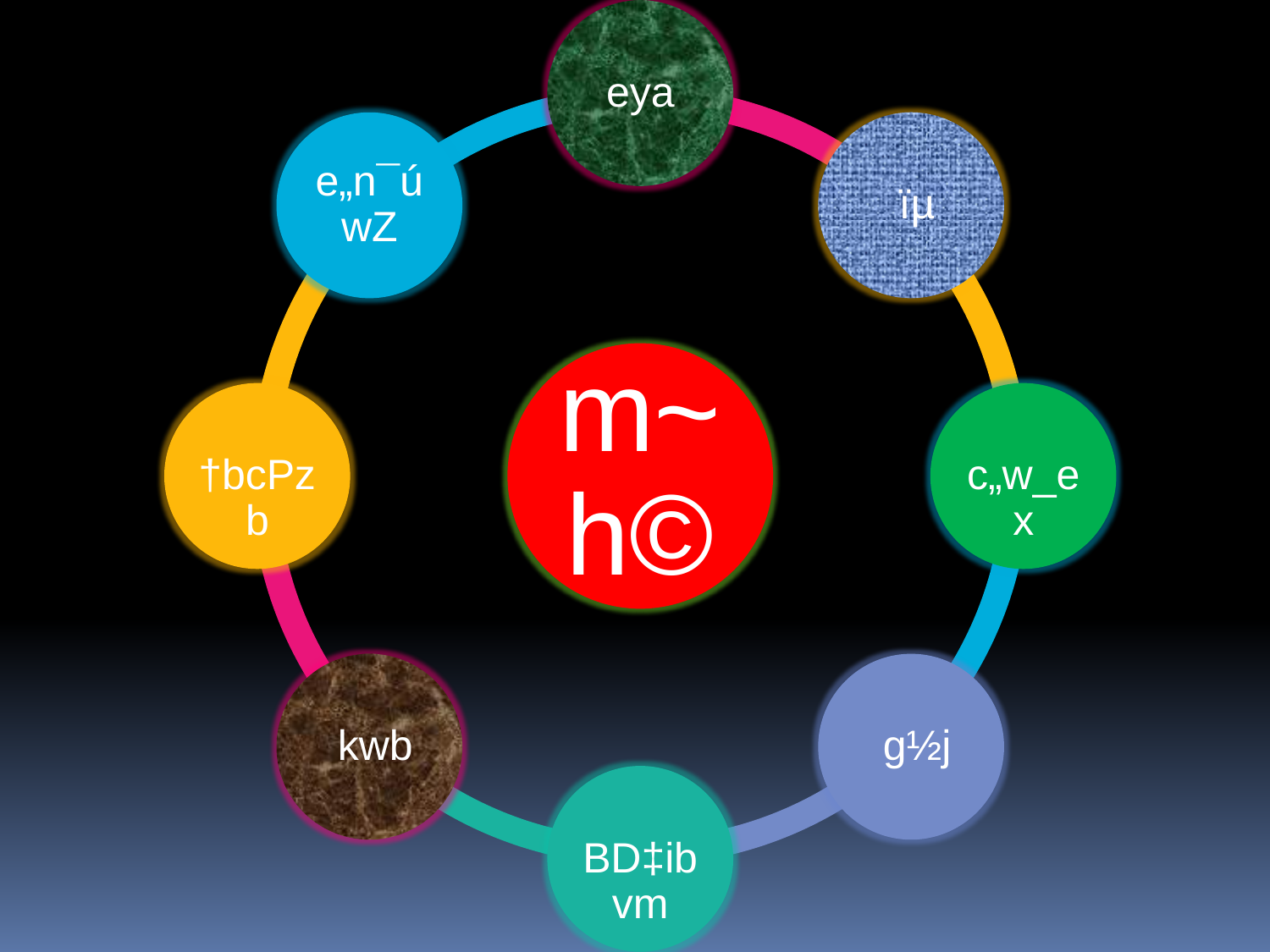

m~h©
eya
 ïµ
 c„w_ex
 g½j
 BD‡ibvm
 kwb
 †bcPzb
e„n¯úwZ